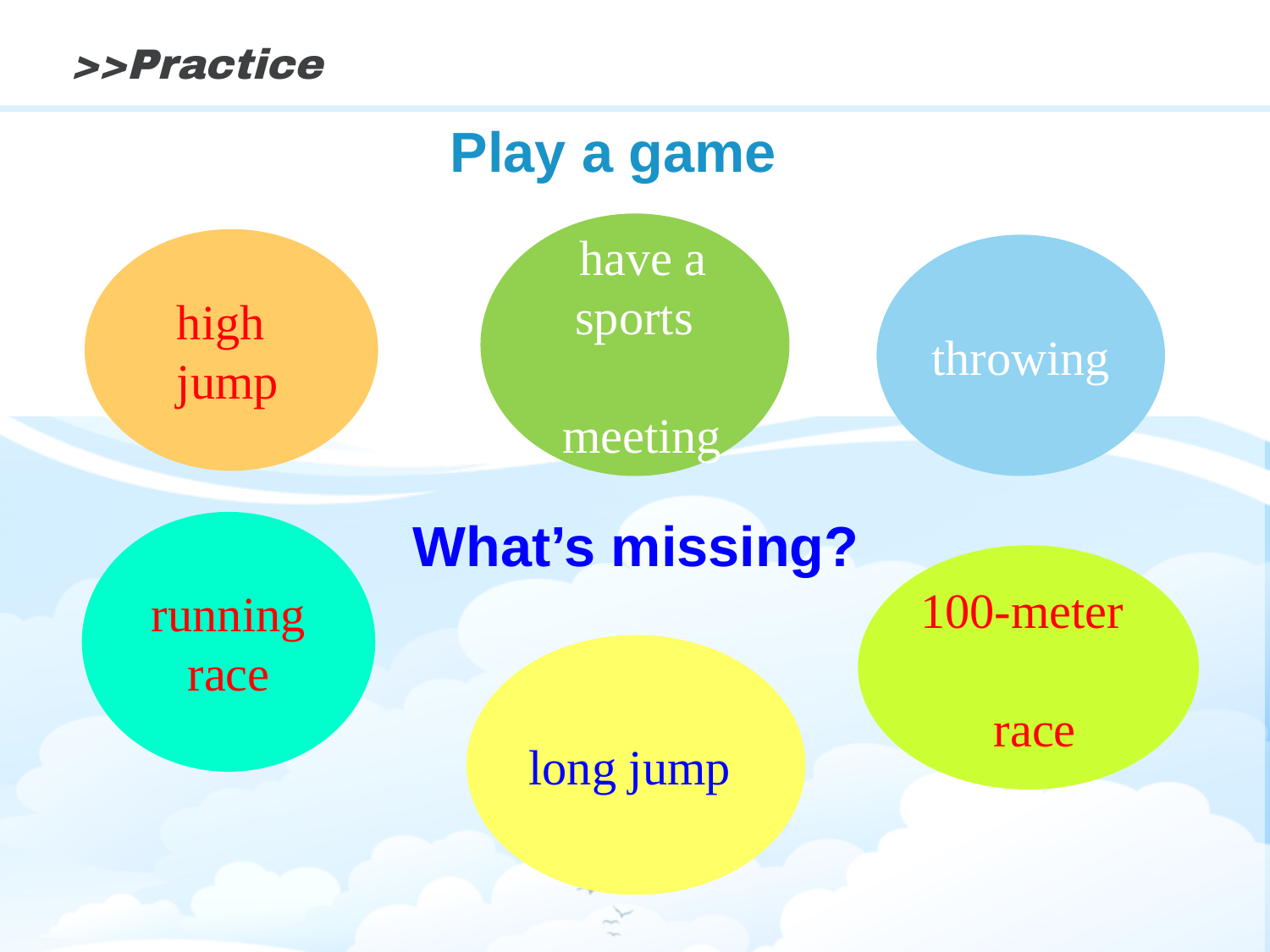

>>Practice
Play a game
   have a
   sports
  meeting
   high
   jump
throwing

What’s missing?
running race
100-meter
      race
long jump